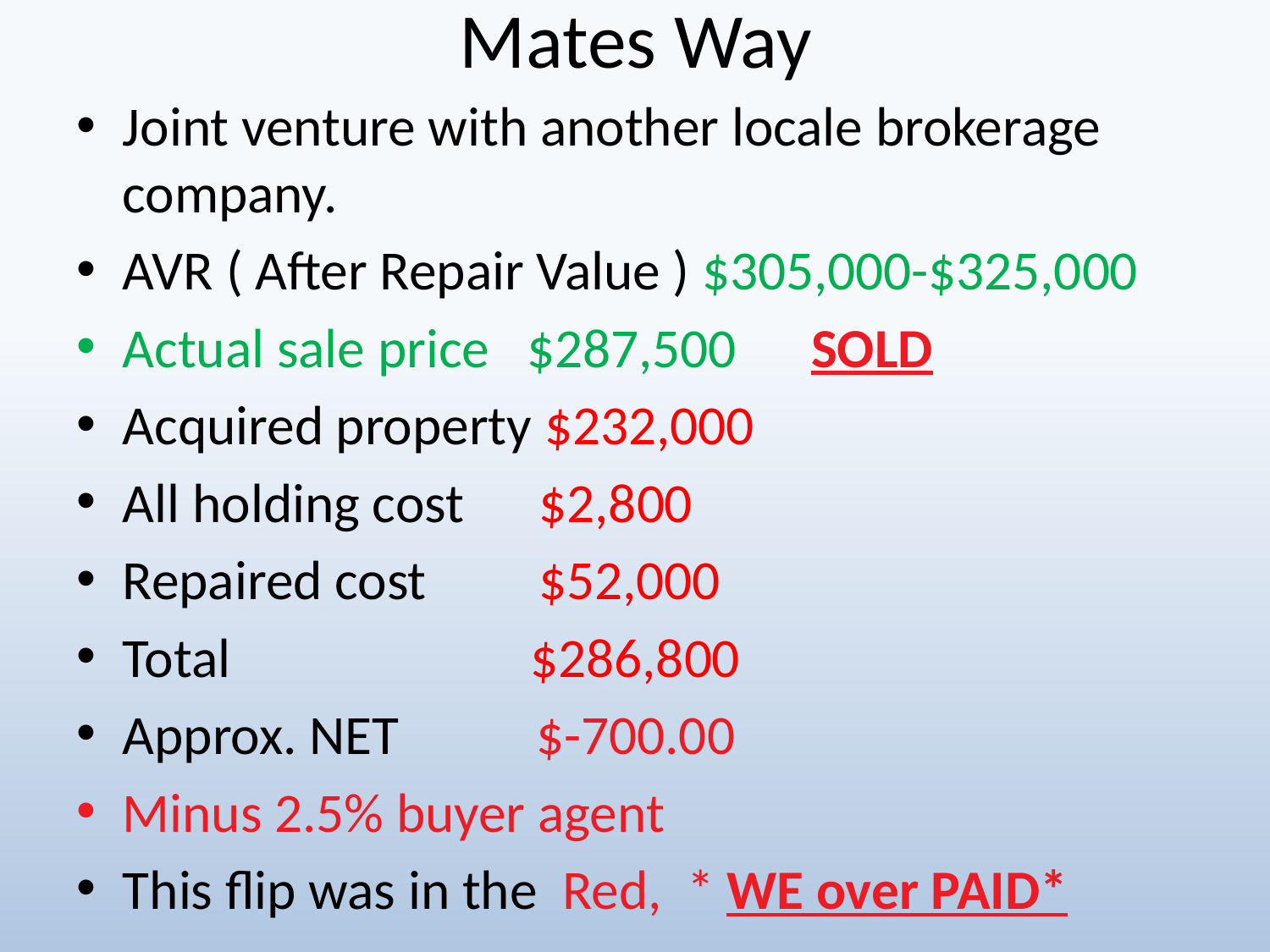

# Mates Way
Joint venture with another locale brokerage company.
AVR ( After Repair Value ) $305,000-$325,000
Actual sale price   $287,500      SOLD
Acquired property $232,000
All holding cost      $2,800
Repaired cost         $52,000
Total                        $286,800
Approx. NET           $-700.00
Minus 2.5% buyer agent
This flip was in the  Red,  * WE over PAID*